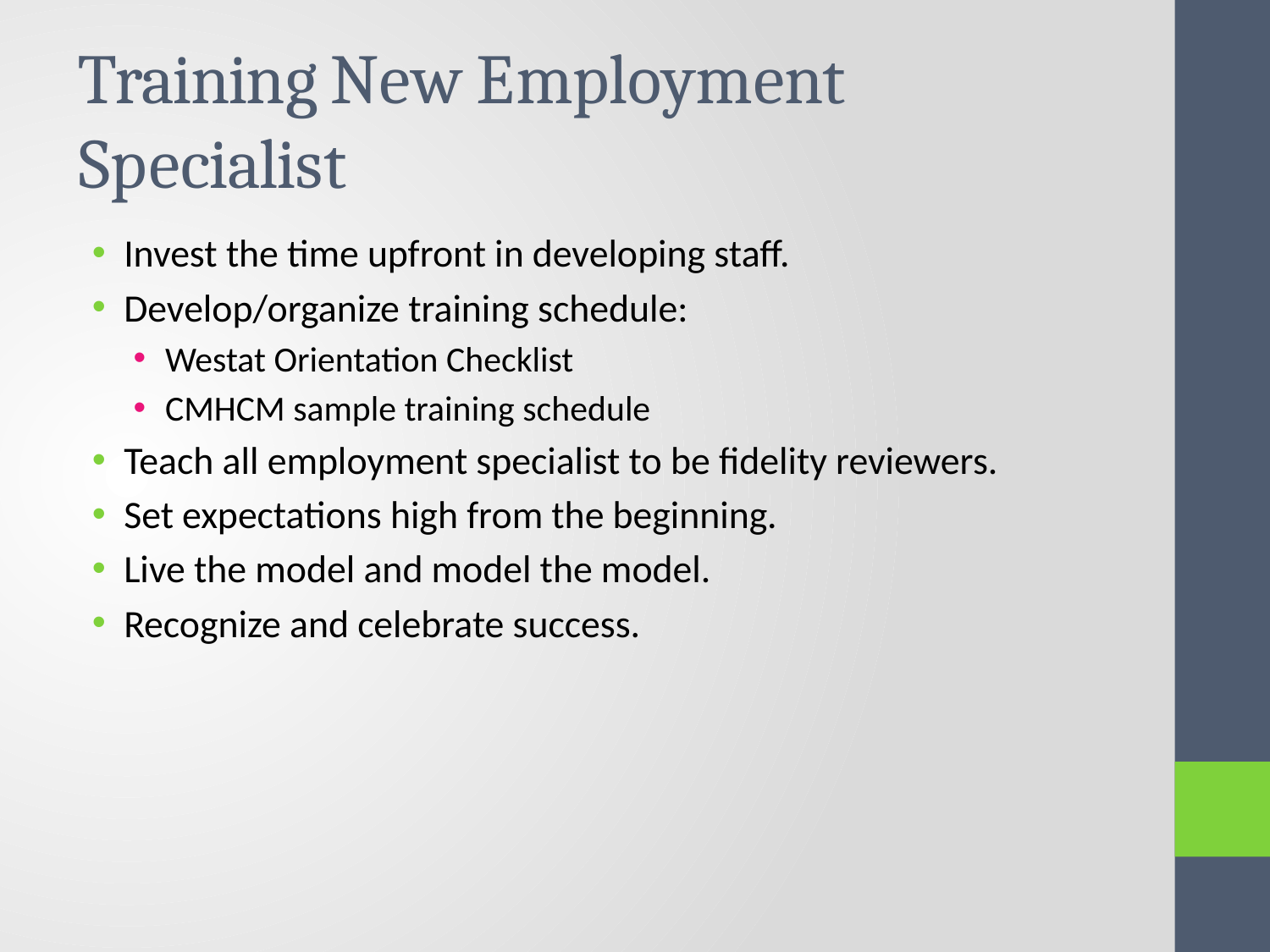

# Training New Employment Specialist
Invest the time upfront in developing staff.
Develop/organize training schedule:
Westat Orientation Checklist
CMHCM sample training schedule
Teach all employment specialist to be fidelity reviewers.
Set expectations high from the beginning.
Live the model and model the model.
Recognize and celebrate success.